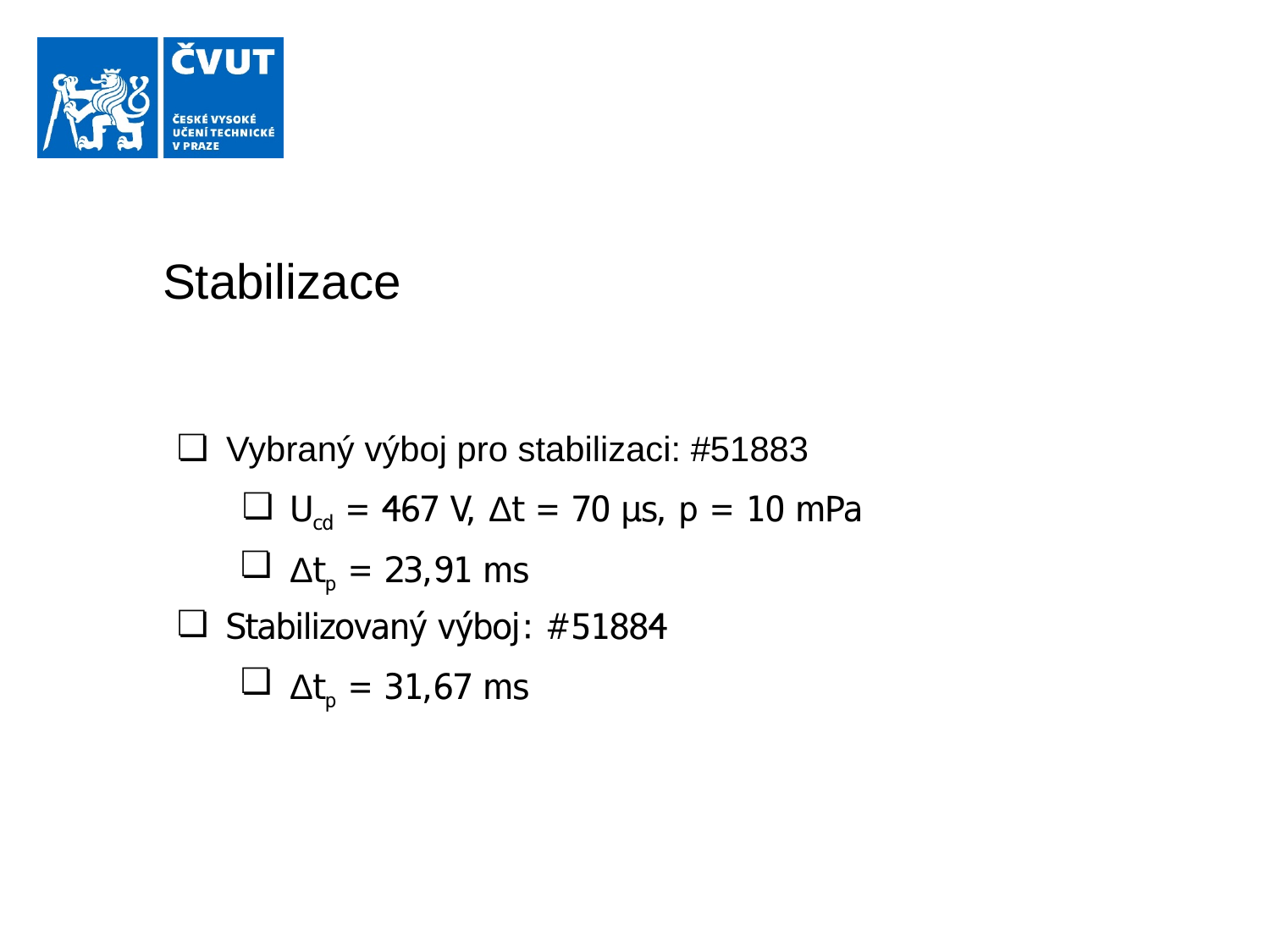

# Stabilizace
Vybraný výboj pro stabilizaci: #51883
Ucd = 467 V, Δt = 70 µs, p = 10 mPa
Δtp = 23,91 ms
Stabilizovaný výboj: #51884
Δtp = 31,67 ms